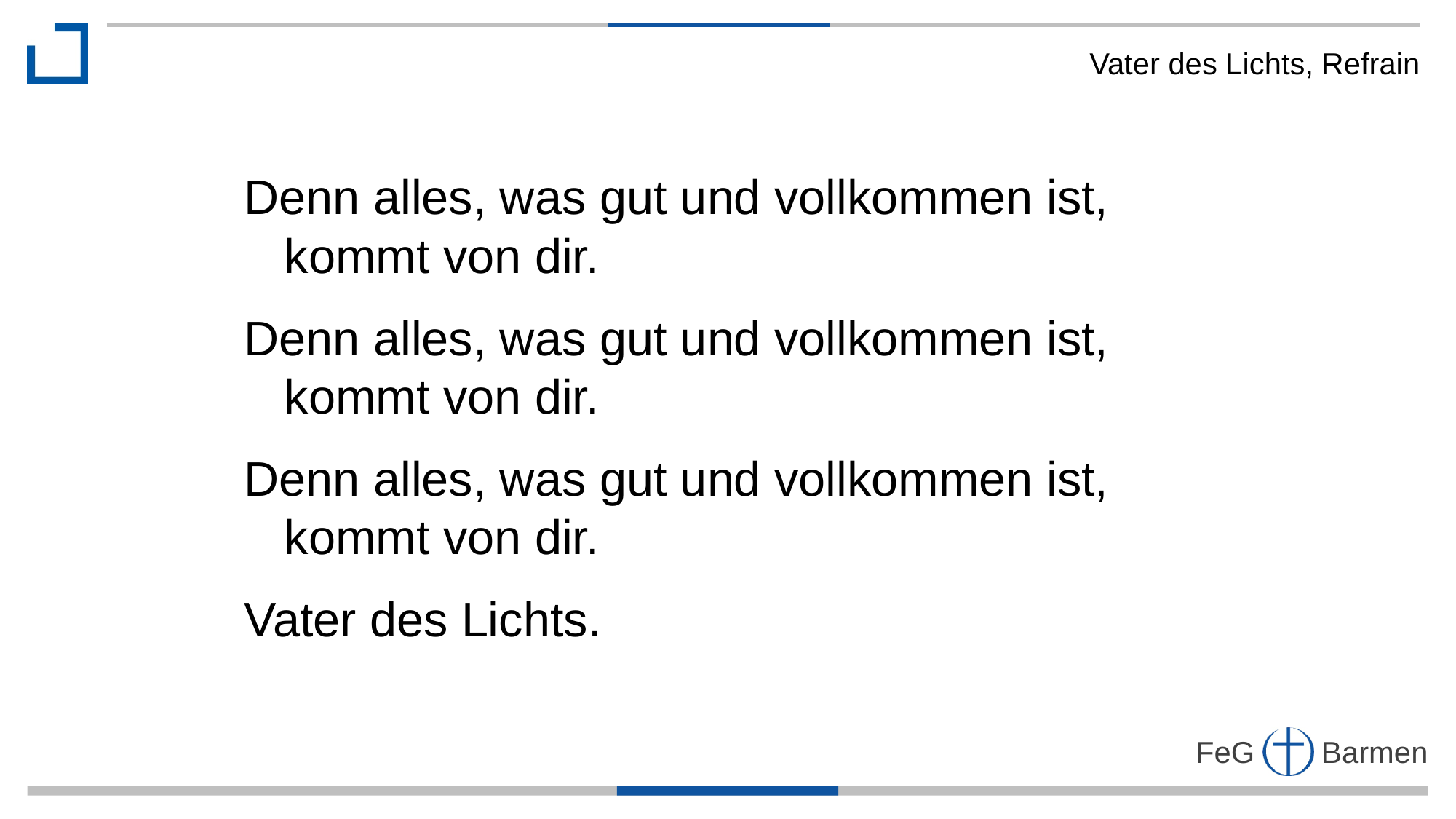

Vater des Lichts, Refrain
Denn alles, was gut und vollkommen ist,
   kommt von dir.
Denn alles, was gut und vollkommen ist,
   kommt von dir.
Denn alles, was gut und vollkommen ist,
   kommt von dir.
Vater des Lichts.